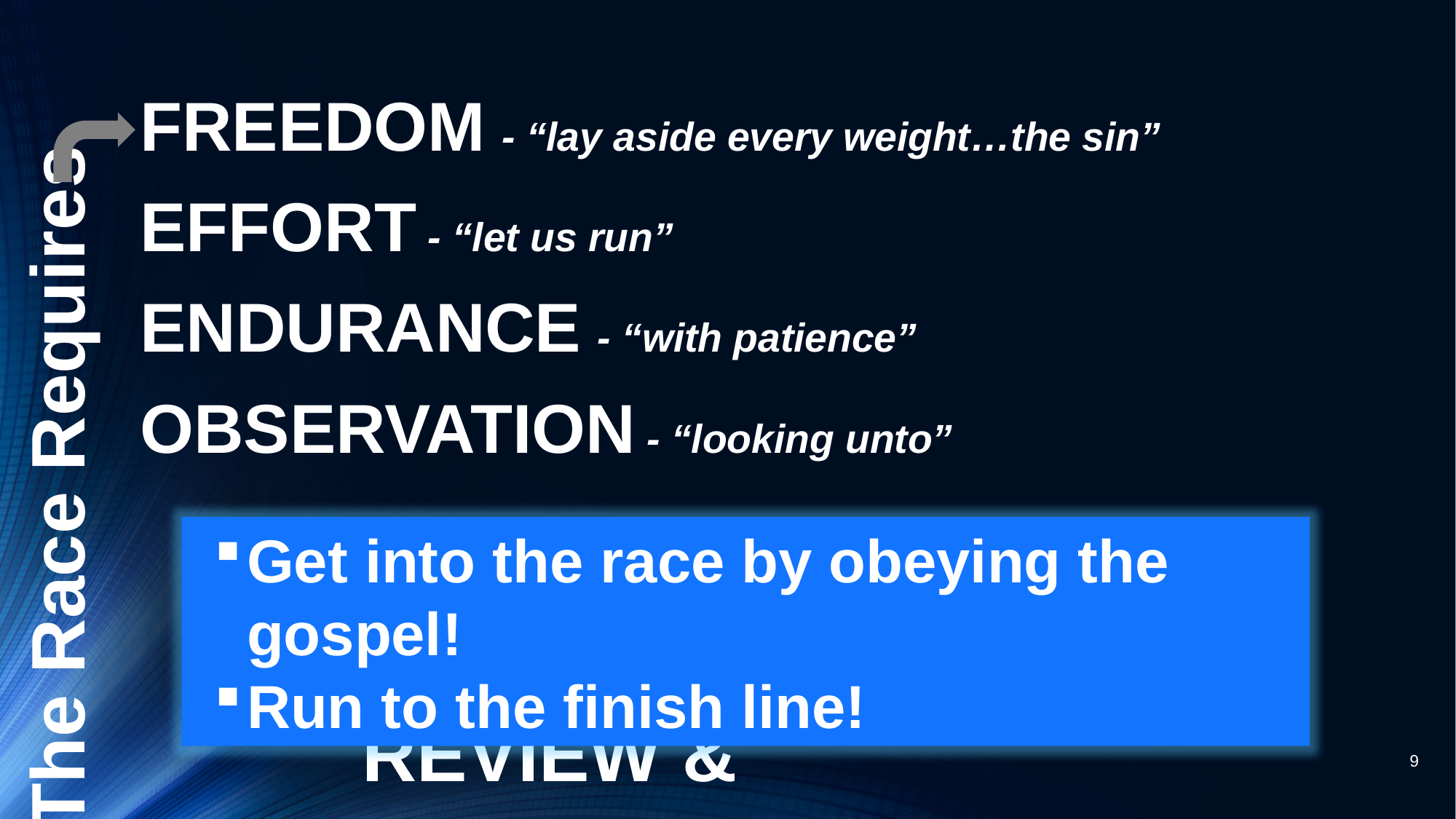

FREEDOM - “lay aside every weight…the sin”
EFFORT - “let us run”
ENDURANCE - “with patience”
OBSERVATION - “looking unto”

The Race Requires
Get into the race by obeying the gospel!
Run to the finish line!
REVIEW & CONCLUSION
9